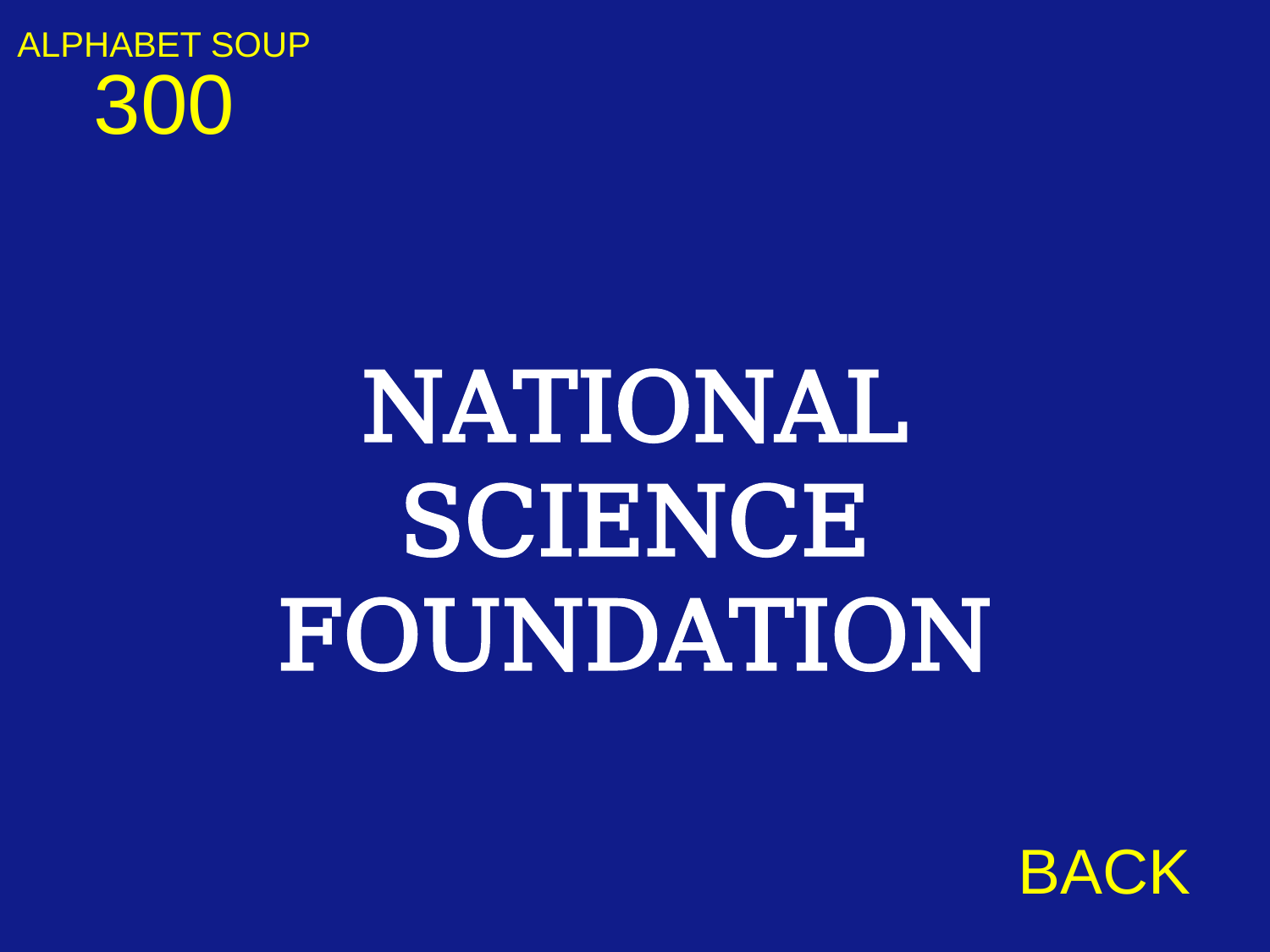

ALPHABET SOUP
300
NATIONAL SCIENCE FOUNDATION

BACK